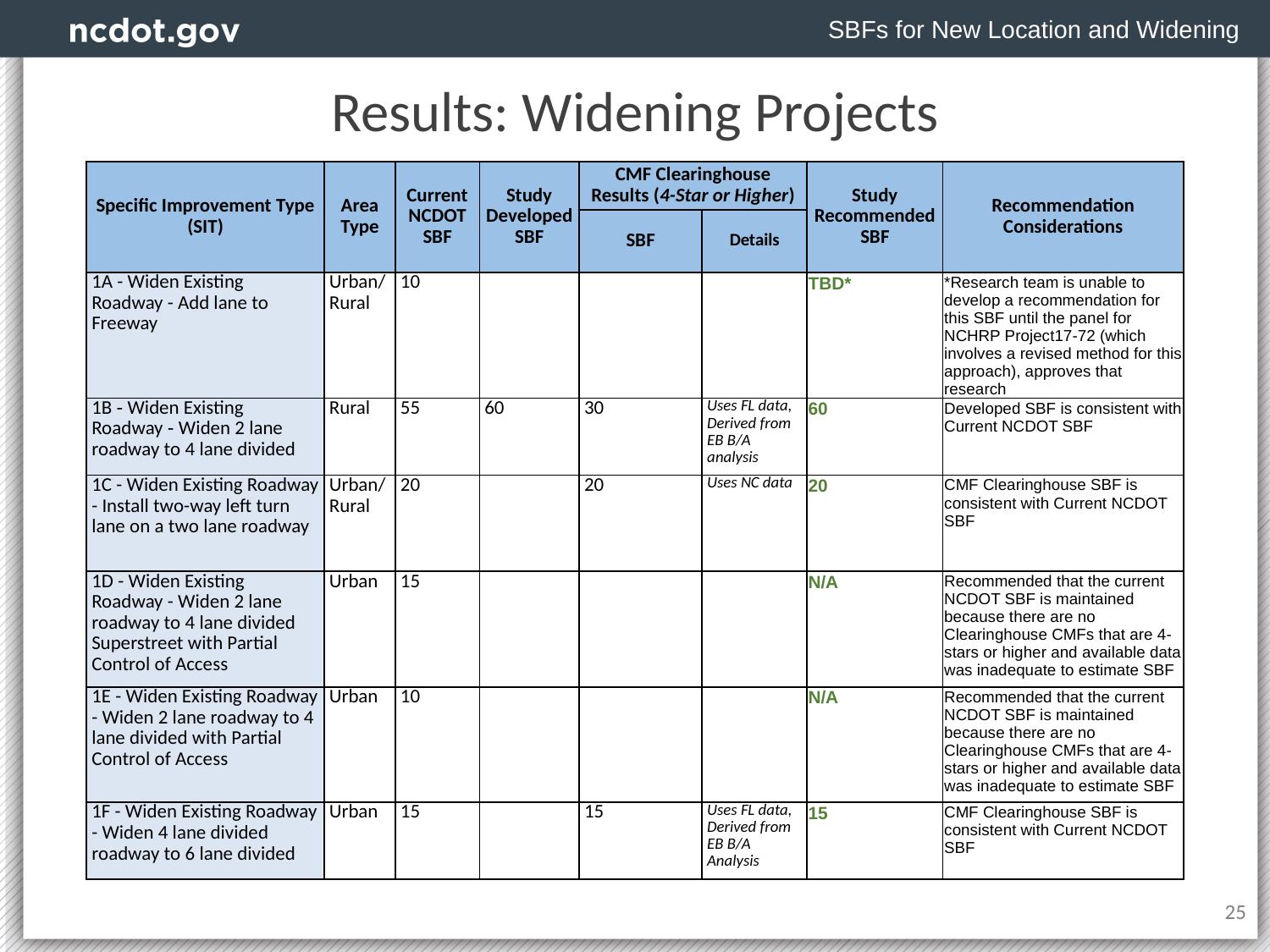

SBFs for New Location and Widening
Results: Widening Projects
| Specific Improvement Type (SIT) | Area Type | Current NCDOT SBF | Study Developed SBF | CMF Clearinghouse Results (4-Star or Higher) |  | Study Recommended SBF | Recommendation Considerations |
| --- | --- | --- | --- | --- | --- | --- | --- |
|  |  |  |  | SBF | Details |  |  |
| 1A - Widen Existing Roadway - Add lane to Freeway | Urban/ Rural | 10 |  |  |  | TBD\* | \*Research team is unable to develop a recommendation for this SBF until the panel for NCHRP Project17-72 (which involves a revised method for this approach), approves that research |
| 1B ‐ Widen Existing Roadway ‐ Widen 2 lane roadway to 4 lane divided | Rural | 55 | 60 | 30 | Uses FL data, Derived from EB B/A analysis | 60 | Developed SBF is consistent with Current NCDOT SBF |
| 1C - Widen Existing Roadway - Install two-way left turn lane on a two lane roadway | Urban/ Rural | 20 |  | 20 | Uses NC data | 20 | CMF Clearinghouse SBF is consistent with Current NCDOT SBF |
| 1D - Widen Existing Roadway - Widen 2 lane roadway to 4 lane divided Superstreet with Partial Control of Access | Urban | 15 |  |  |  | N/A | Recommended that the current NCDOT SBF is maintained because there are no Clearinghouse CMFs that are 4-stars or higher and available data was inadequate to estimate SBF |
| 1E - Widen Existing Roadway - Widen 2 lane roadway to 4 lane divided with Partial Control of Access | Urban | 10 |  |  |  | N/A | Recommended that the current NCDOT SBF is maintained because there are no Clearinghouse CMFs that are 4-stars or higher and available data was inadequate to estimate SBF |
| 1F - Widen Existing Roadway - Widen 4 lane divided roadway to 6 lane divided | Urban | 15 |  | 15 | Uses FL data, Derived from EB B/A Analysis | 15 | CMF Clearinghouse SBF is consistent with Current NCDOT SBF |
25